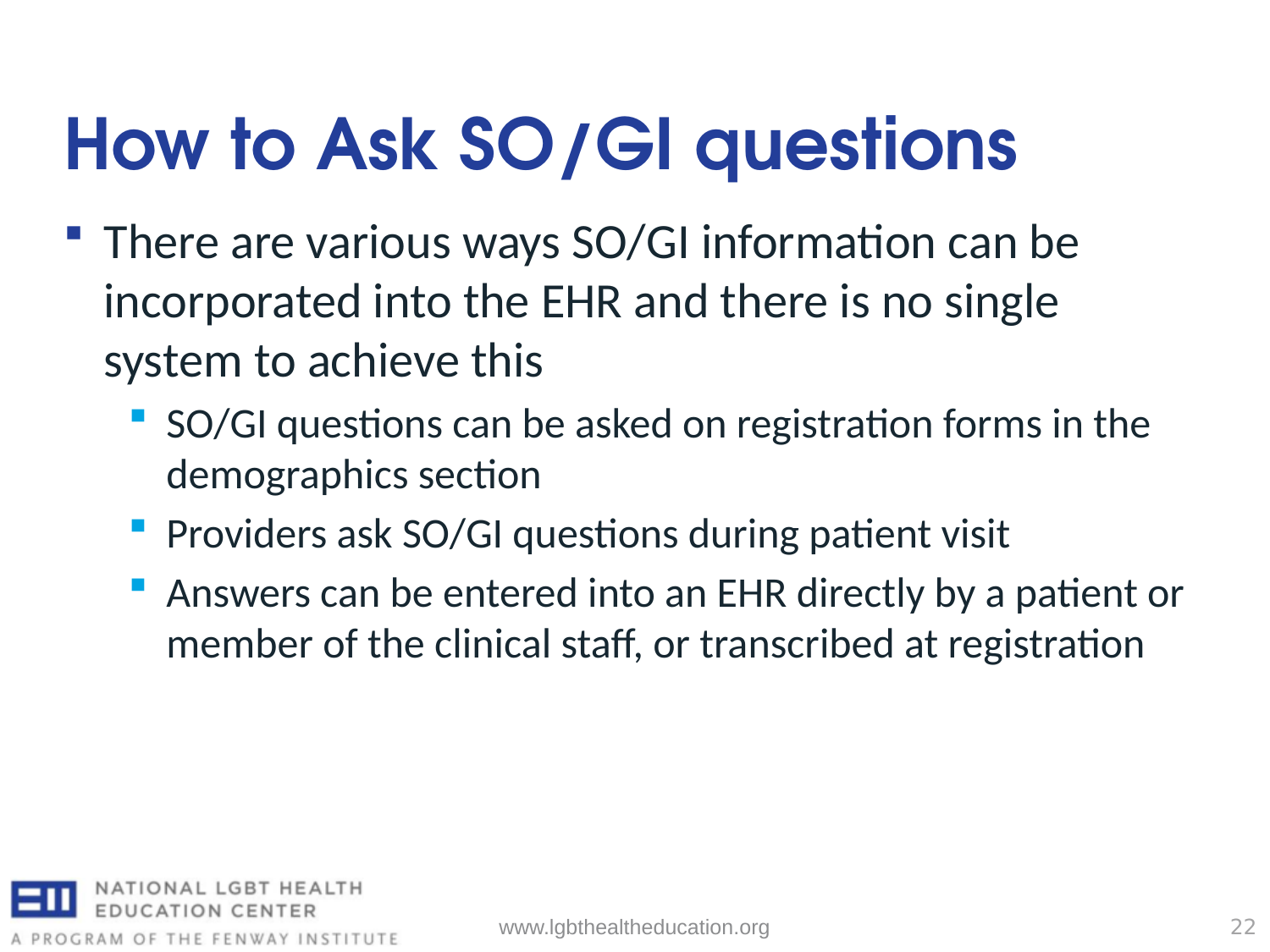

# How to Ask SO/GI questions
There are various ways SO/GI information can be incorporated into the EHR and there is no single system to achieve this
SO/GI questions can be asked on registration forms in the demographics section
Providers ask SO/GI questions during patient visit
Answers can be entered into an EHR directly by a patient or member of the clinical staff, or transcribed at registration
www.lgbthealtheducation.org
22